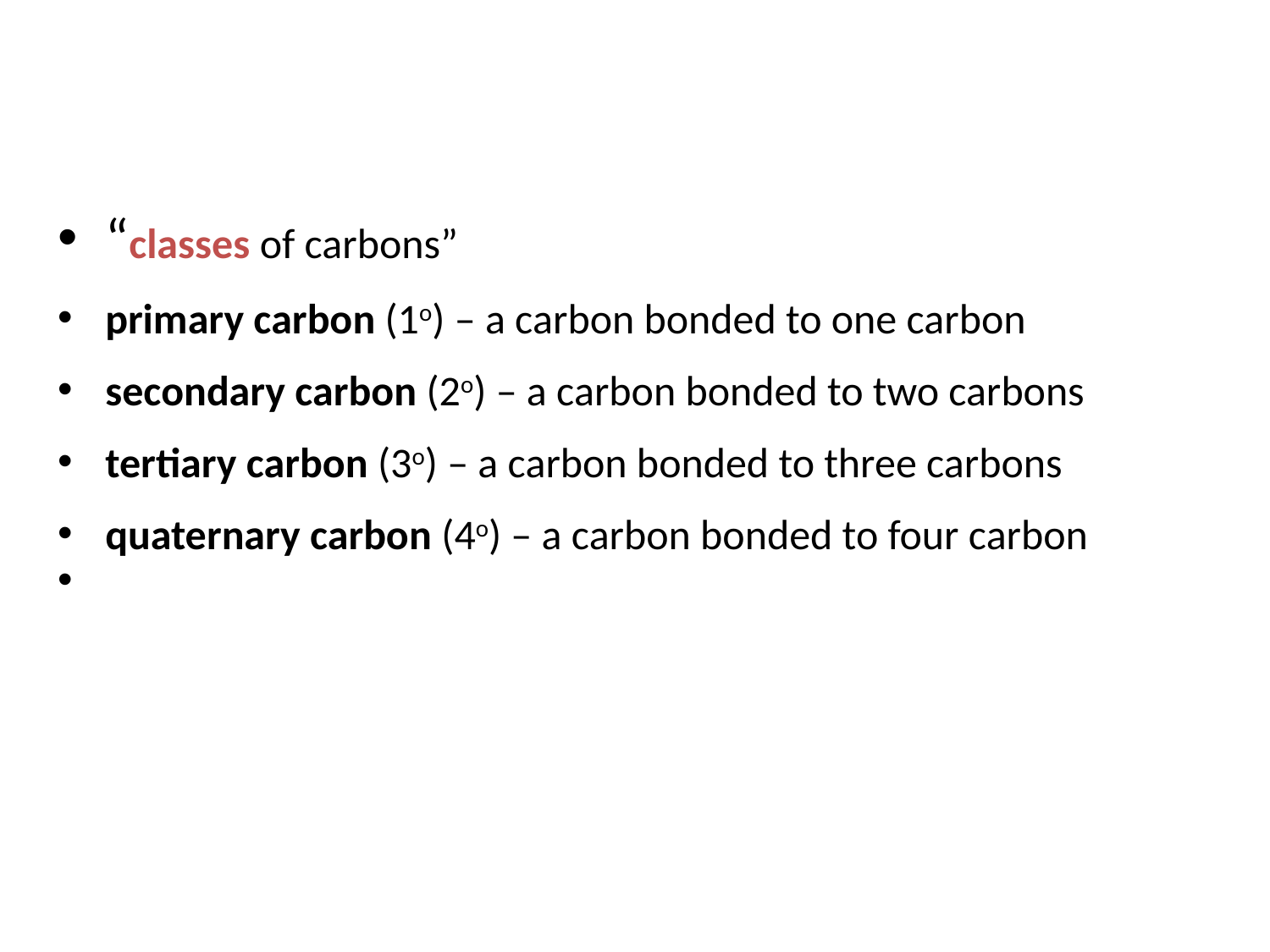

“classes of carbons”
primary carbon (1o) – a carbon bonded to one carbon
secondary carbon (2o) – a carbon bonded to two carbons
tertiary carbon (3o) – a carbon bonded to three carbons
quaternary carbon (4o) – a carbon bonded to four carbon